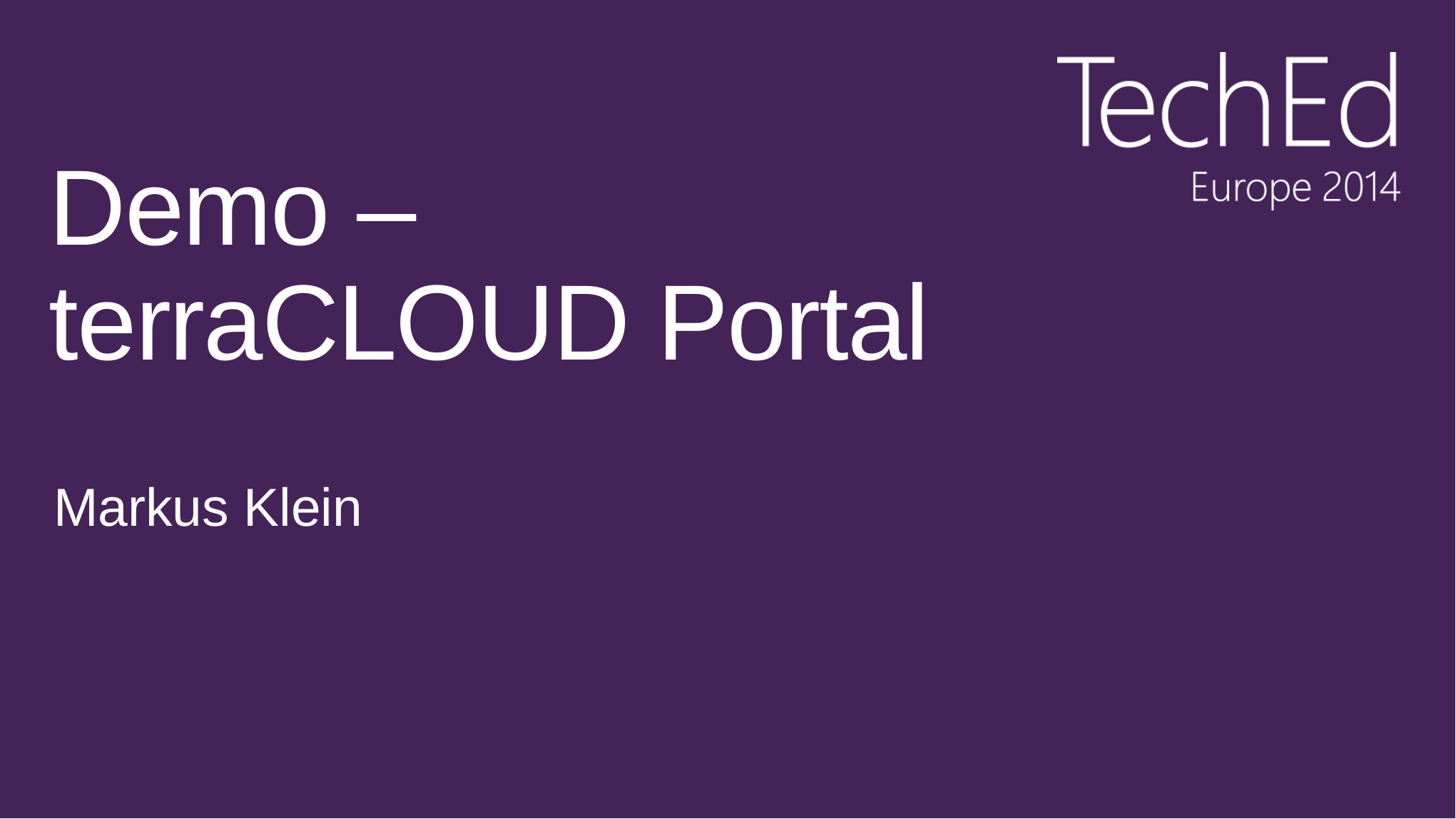

# Demo – terraCLOUD Portal
Markus Klein